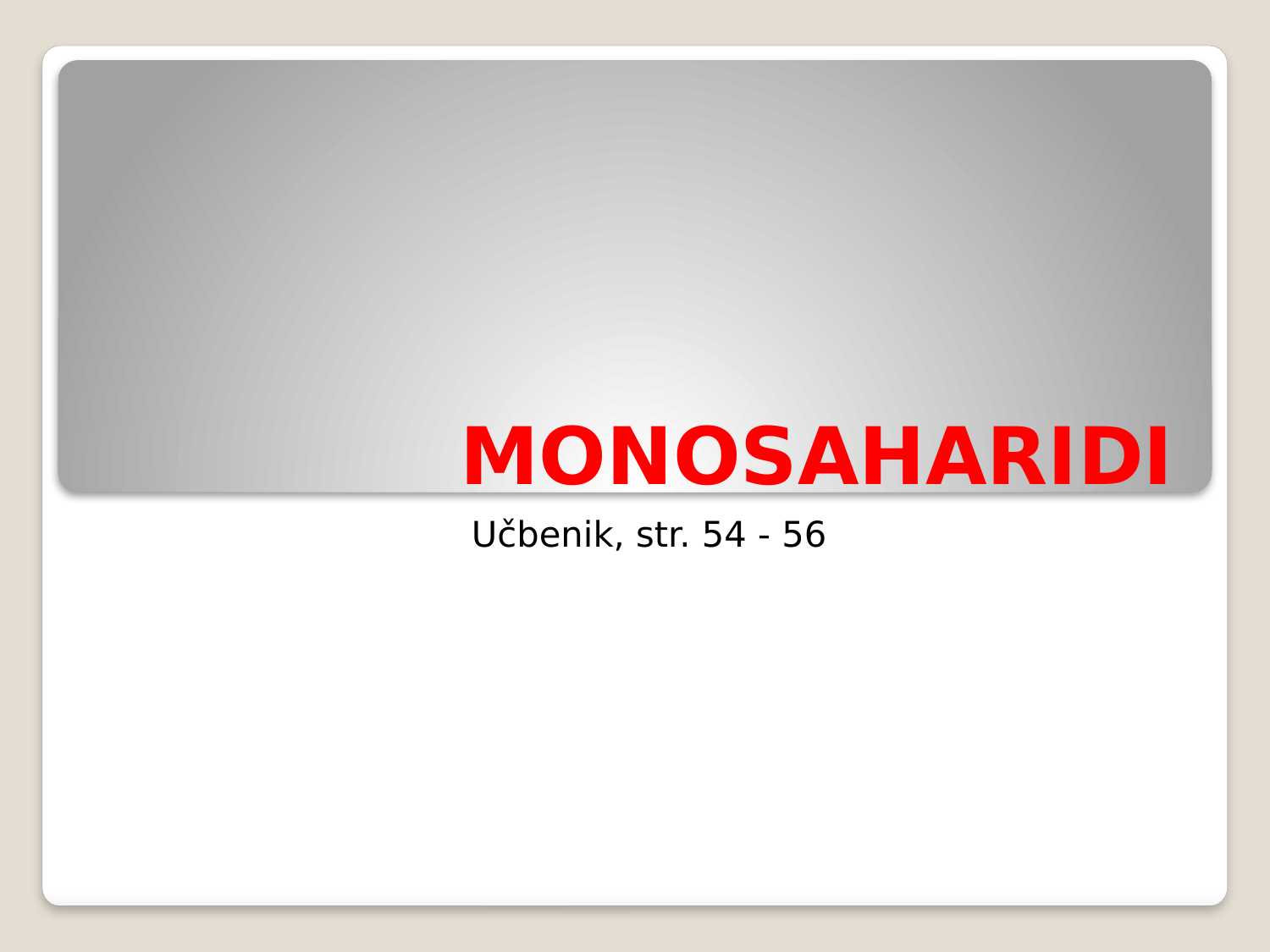

# MONOSAHARIDI
Učbenik, str. 54 - 56